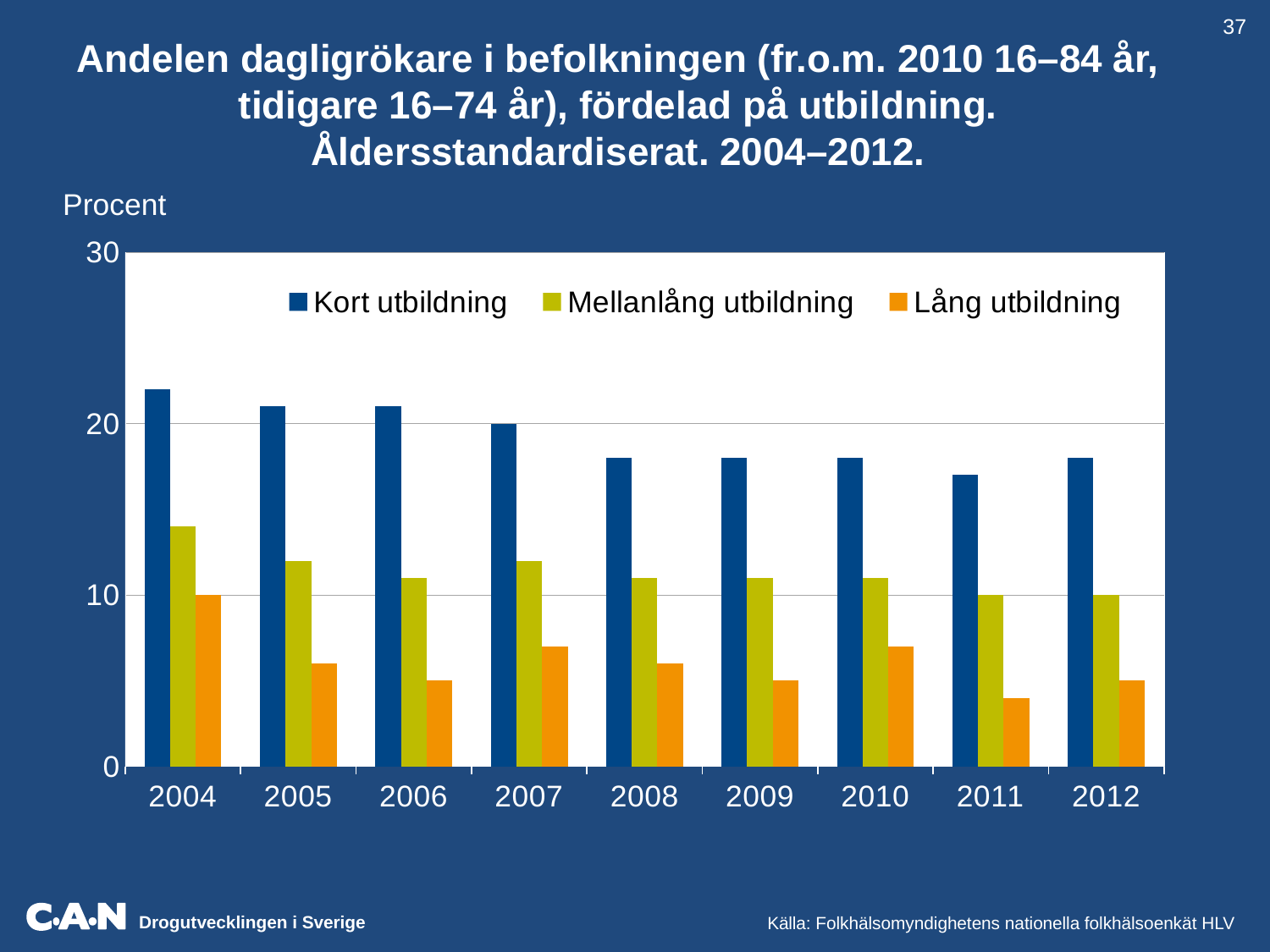

37
Andelen dagligrökare i befolkningen (fr.o.m. 2010 16–84 år, tidigare 16–74 år), fördelad på utbildning. Åldersstandardiserat. 2004–2012.
Procent

### Chart

| Category | Kort utbildning | Mellanlång utbildning | Lång utbildning  |
|---|---|---|---|
| 2004 | 22.0 | 14.0 | 10.0 |
| 2005 | 21.0 | 12.0 | 6.0 |
| 2006 | 21.0 | 11.0 | 5.0 |
| 2007 | 20.0 | 12.0 | 7.0 |
| 2008 | 18.0 | 11.0 | 6.0 |
| 2009 | 18.0 | 11.0 | 5.0 |
| 2010 | 18.0 | 11.0 | 7.0 |
| 2011 | 17.0 | 10.0 | 4.0 |
| 2012 | 18.0 | 10.0 | 5.0 |
Källa: Folkhälsomyndighetens nationella folkhälsoenkät HLV